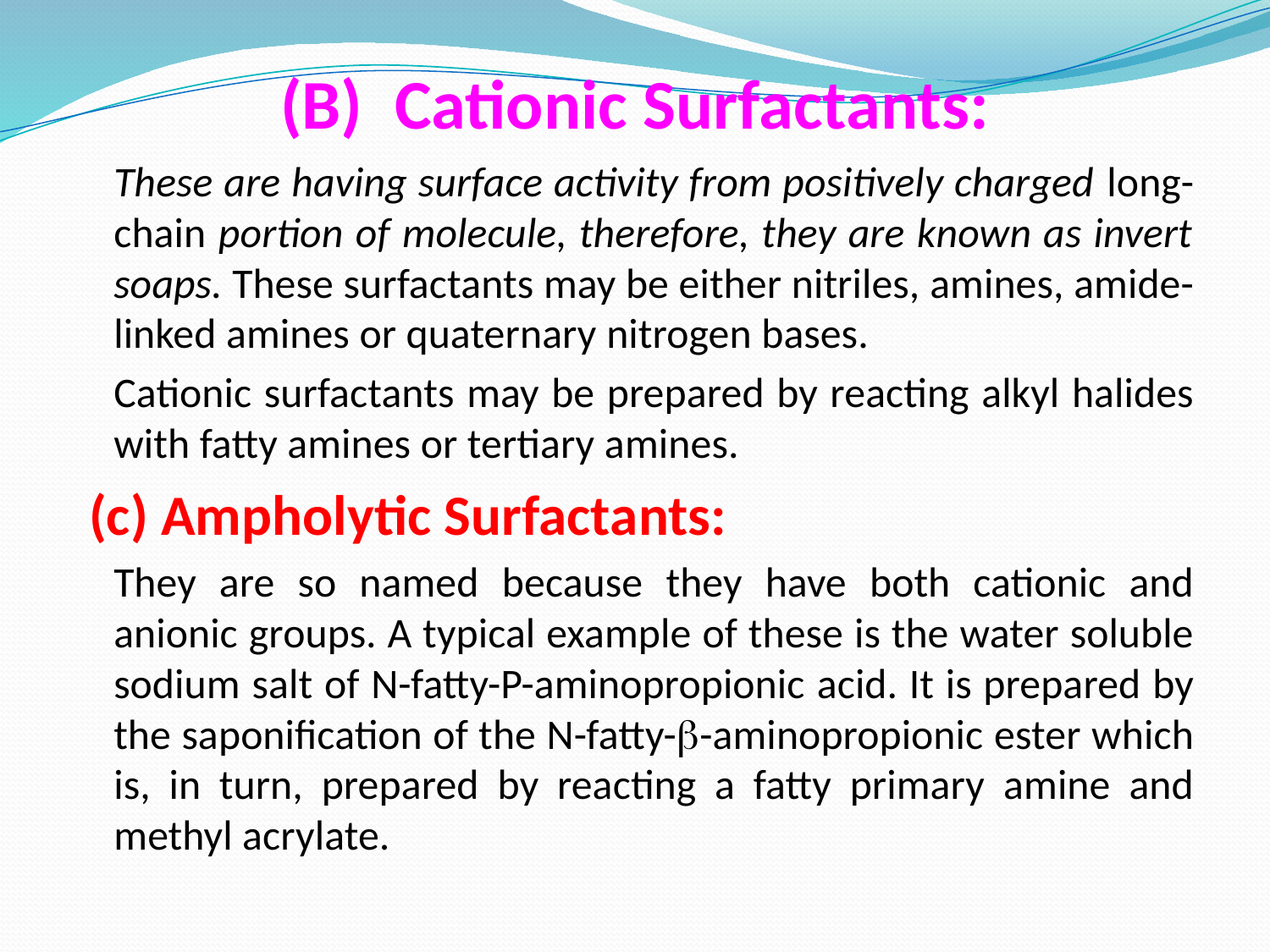

# (B)	Cationic Surfactants:
		These are having surface activity from positively charged long-chain portion of molecule, therefore, they are known as invert soaps. These surfactants may be either nitriles, amines, amide-linked amines or quaternary nitrogen bases.
		Cationic surfactants may be prepared by reacting alkyl halides with fatty amines or tertiary amines.
 (c) Ampholytic Surfactants:
		They are so named because they have both cationic and anionic groups. A typical example of these is the water soluble sodium salt of N-fatty-P-aminopropionic acid. It is prepared by the saponification of the N-fatty-β-aminopropionic ester which is, in turn, prepared by reacting a fatty primary amine and methyl acrylate.